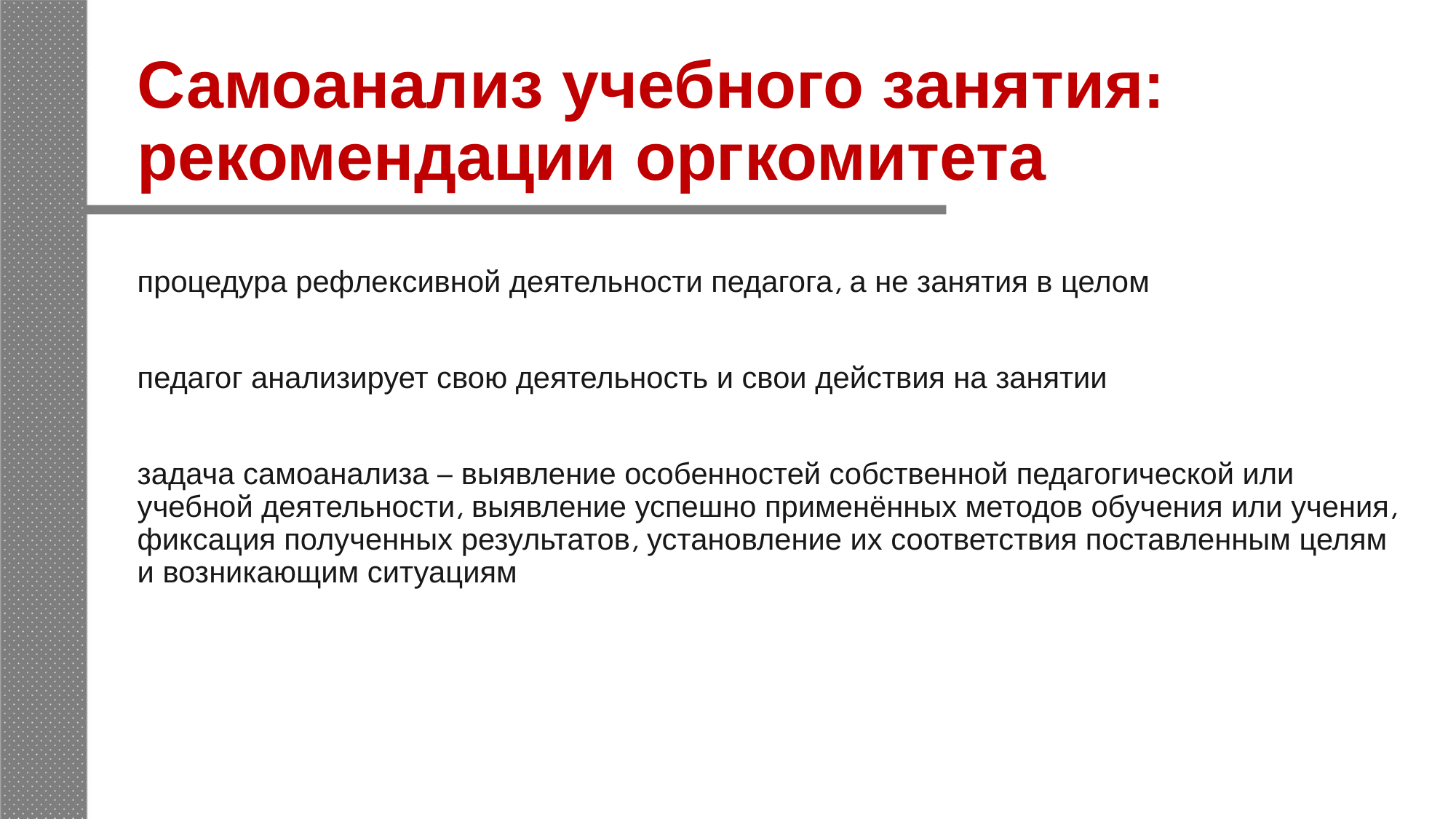

# Самоанализ учебного занятия: рекомендации оргкомитета
процедура рефлексивной деятельности педагога, а не занятия в целом

педагог анализирует свою деятельность и свои действия на занятии

задача самоанализа – выявление особенностей собственной педагогической или учебной деятельности, выявление успешно применённых методов обучения или учения, фиксация полученных результатов, установление их соответствия поставленным целям и возникающим ситуациям